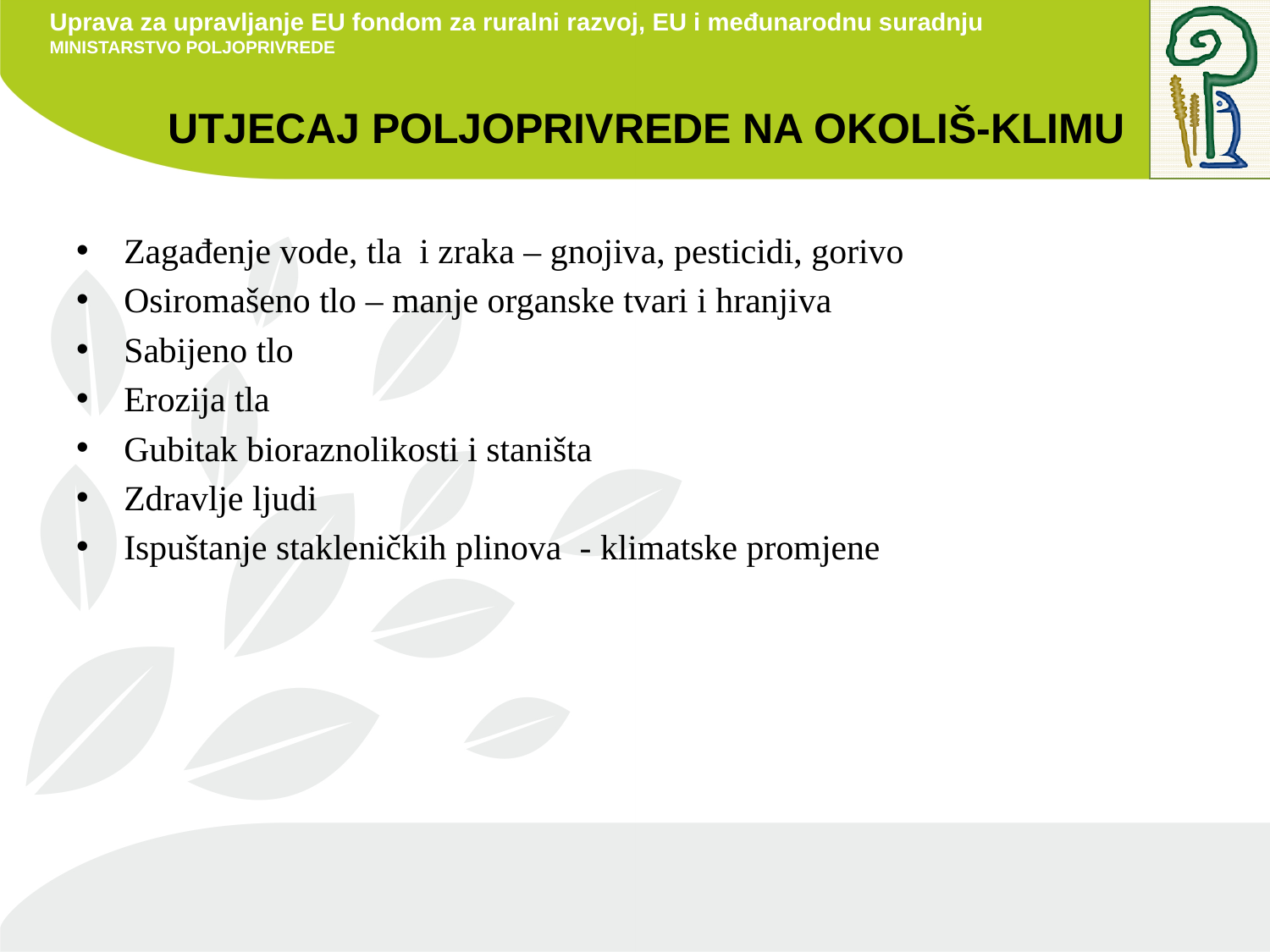

# Utjecaj poljoprivrede na okoliš-klimu
Zagađenje vode, tla  i zraka – gnojiva, pesticidi, gorivo
Osiromašeno tlo – manje organske tvari i hranjiva
Sabijeno tlo
Erozija tla
Gubitak bioraznolikosti i staništa
Zdravlje ljudi
Ispuštanje stakleničkih plinova  - klimatske promjene